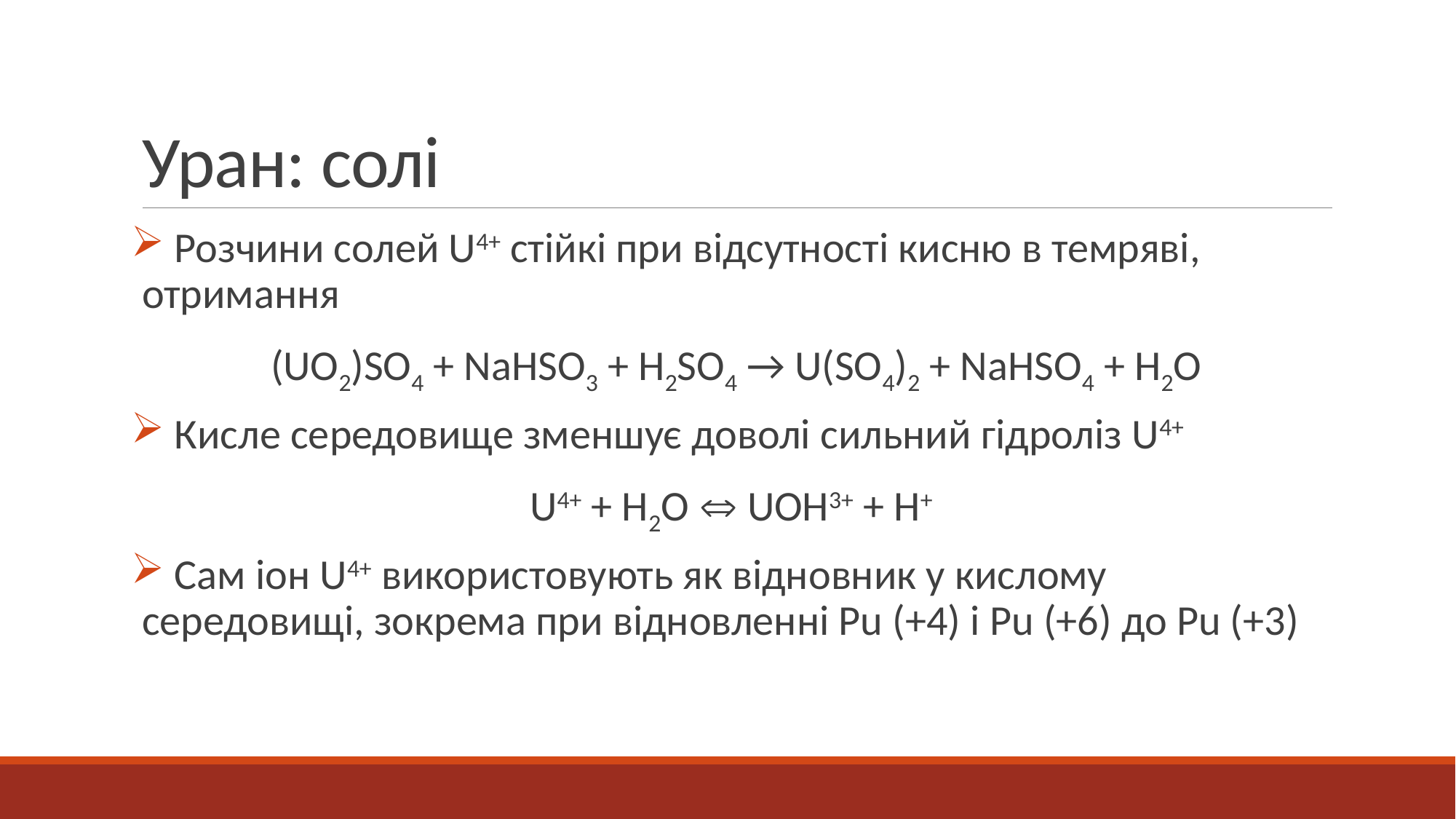

# Уран: солі
 Розчини солей U4+ стійкі при відсутності кисню в темряві, отримання
 (UO2)SO4 + NaHSO3 + H2SO4 → U(SO4)2 + NaHSO4 + H2O
 Кисле середовище зменшує доволі сильний гідроліз U4+
U4+ + H2O ⇔ UOH3+ + H+
 Сам іон U4+ використовують як відновник у кислому середовищі, зокрема при відновленні Pu (+4) і Pu (+6) до Pu (+3)